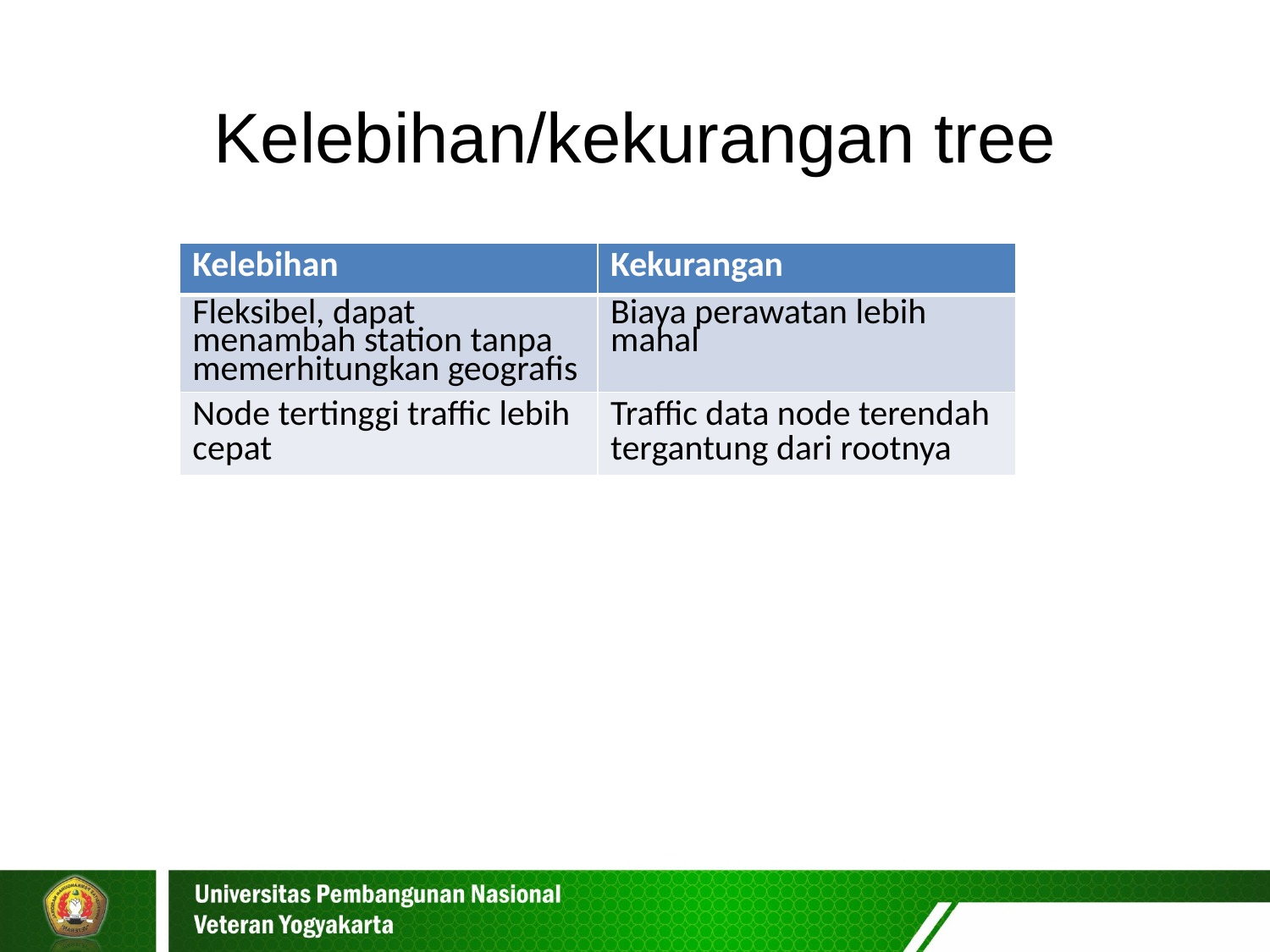

# Kelebihan/kekurangan tree

| Kelebihan | Kekurangan |
| --- | --- |
| Fleksibel, dapat menambah station tanpa memerhitungkan geografis | Biaya perawatan lebih mahal |
| Node tertinggi traffic lebih cepat | Traffic data node terendah tergantung dari rootnya |